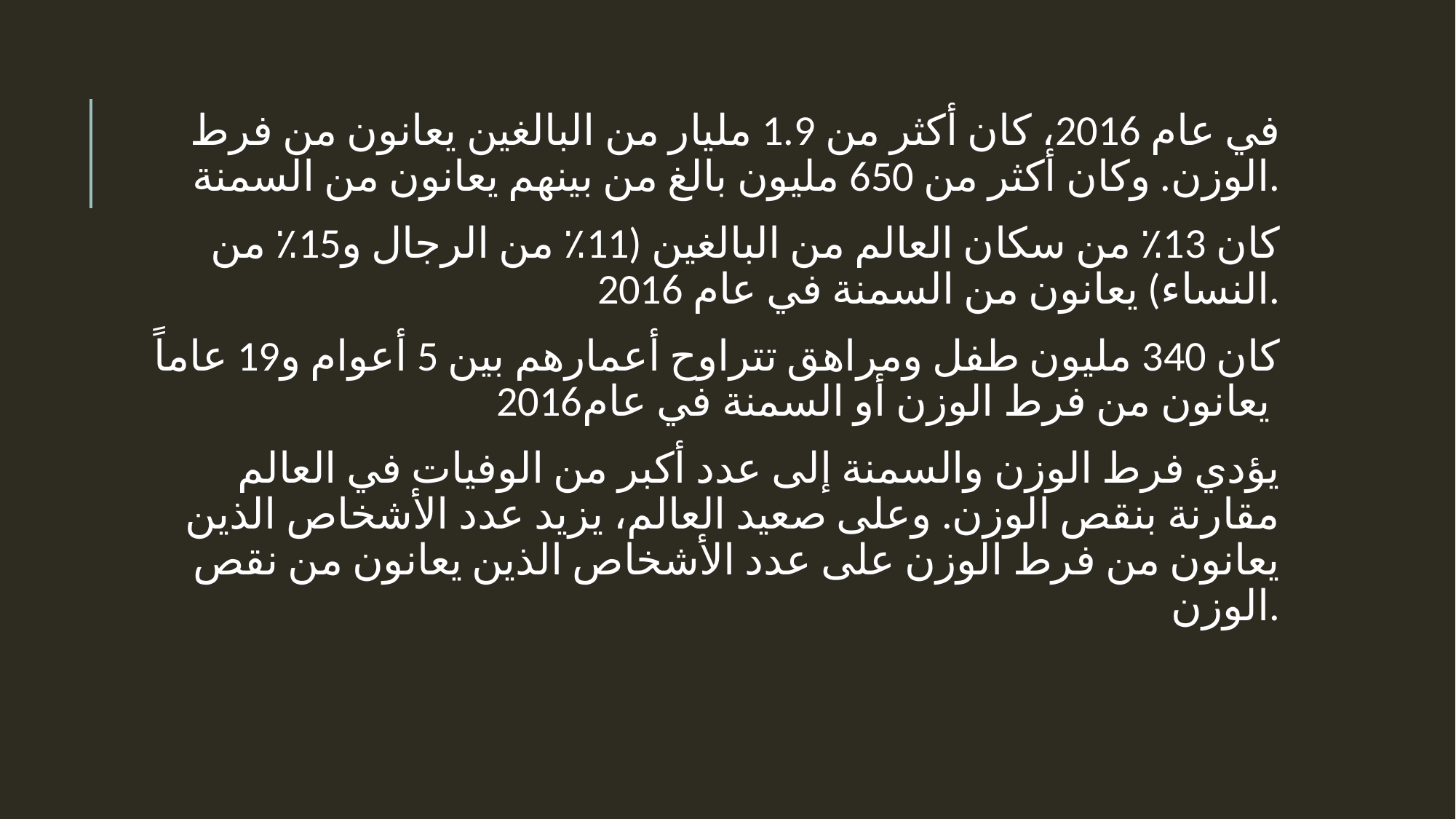

في عام 2016، كان أكثر من 1.9 مليار من البالغين يعانون من فرط الوزن. وكان أكثر من 650 مليون بالغ من بينهم يعانون من السمنة.
كان 13‏٪‏ من سكان العالم من البالغين (11‏٪‏ من الرجال و15‏٪‏ من النساء) يعانون من السمنة في عام 2016.
كان 340 مليون طفل ومراهق تتراوح أعمارهم بين 5 أعوام و19 عاماً يعانون من فرط الوزن أو السمنة في عام2016
 يؤدي فرط الوزن والسمنة إلى عدد أكبر من الوفيات في العالم مقارنة بنقص الوزن. وعلى صعيد العالم، يزيد عدد الأشخاص الذين يعانون من فرط الوزن على عدد الأشخاص الذين يعانون من نقص الوزن.